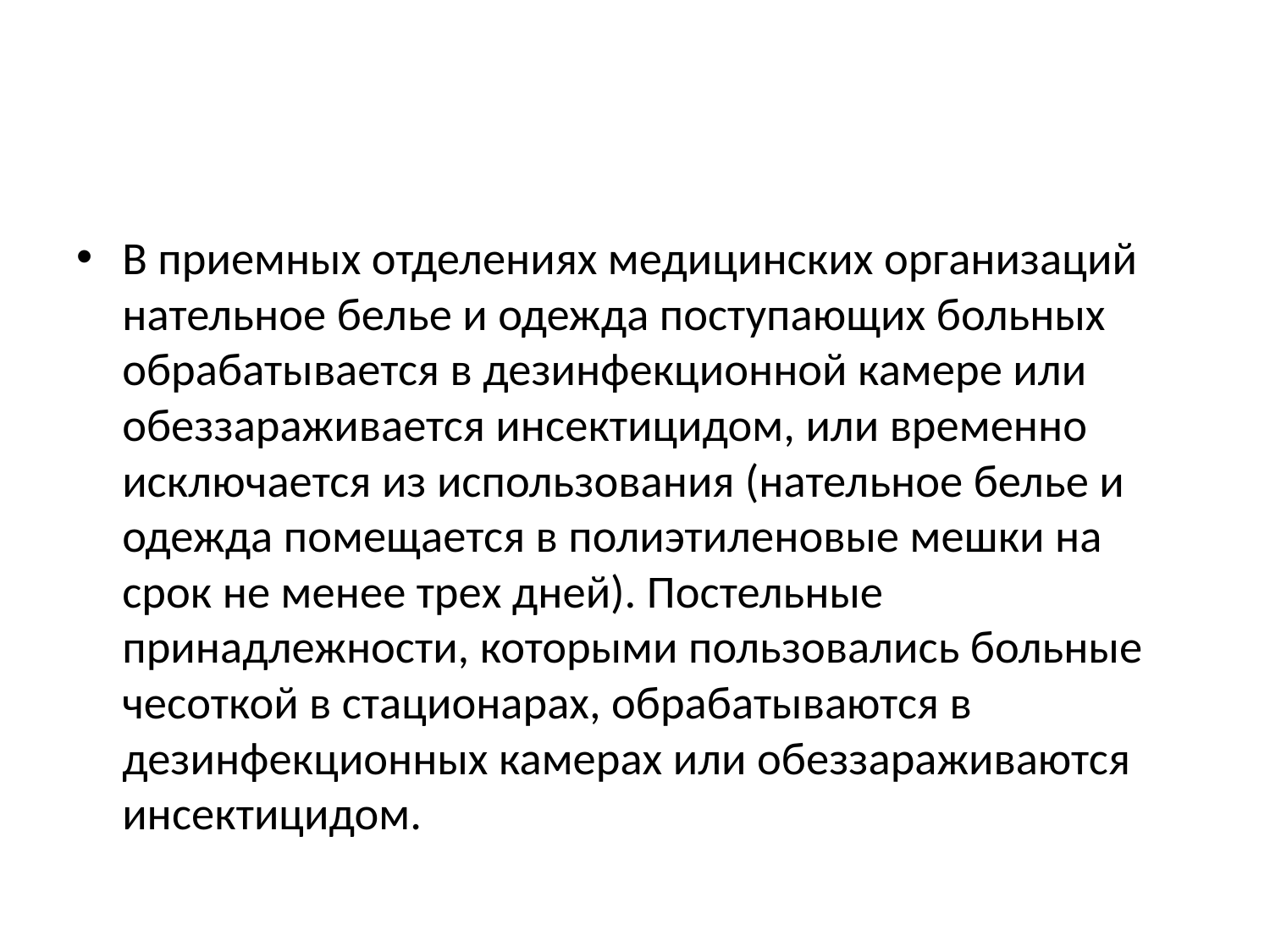

#
В приемных отделениях медицинских организаций нательное белье и одежда поступающих больных обрабатывается в дезинфекционной камере или обеззараживается инсектицидом, или временно исключается из использования (нательное белье и одежда помещается в полиэтиленовые мешки на срок не менее трех дней). Постельные принадлежности, которыми пользовались больные чесоткой в стационарах, обрабатываются в дезинфекционных камерах или обеззараживаются инсектицидом.